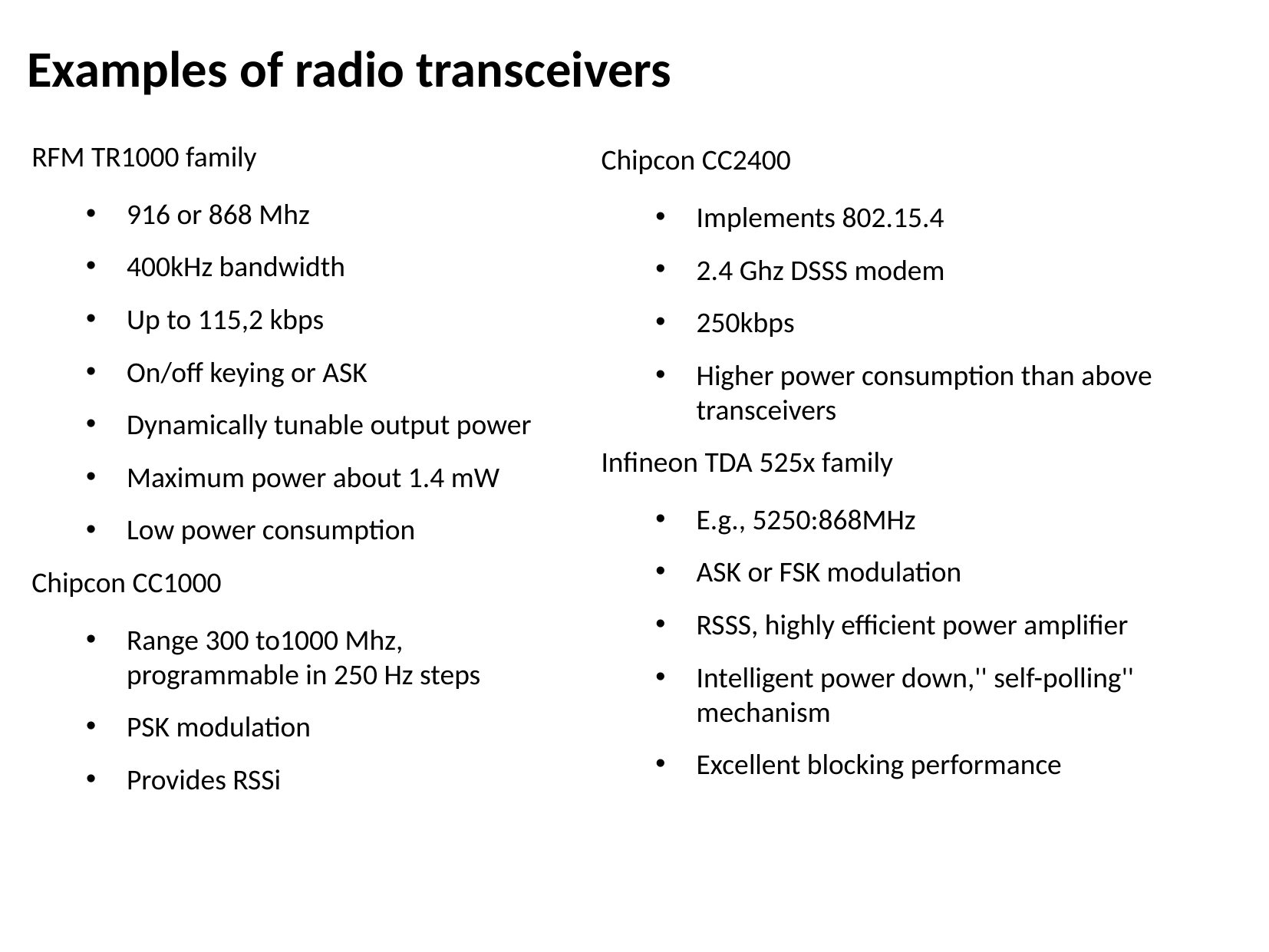

Examples of radio transceivers

RFM TR1000 family
916 or 868 Mhz
400kHz bandwidth
Up to 115,2 kbps
On/off keying or ASK
Dynamically tunable output power
Maximum power about 1.4 mW
Low power consumption
Chipcon CC1000
Range 300 to1000 Mhz, programmable in 250 Hz steps
PSK modulation
Provides RSSi
Chipcon CC2400
Implements 802.15.4
2.4 Ghz DSSS modem
250kbps
Higher power consumption than above transceivers
Infineon TDA 525x family
E.g., 5250:868MHz
ASK or FSK modulation
RSSS, highly efficient power amplifier
Intelligent power down,'' self-polling'' mechanism
Excellent blocking performance